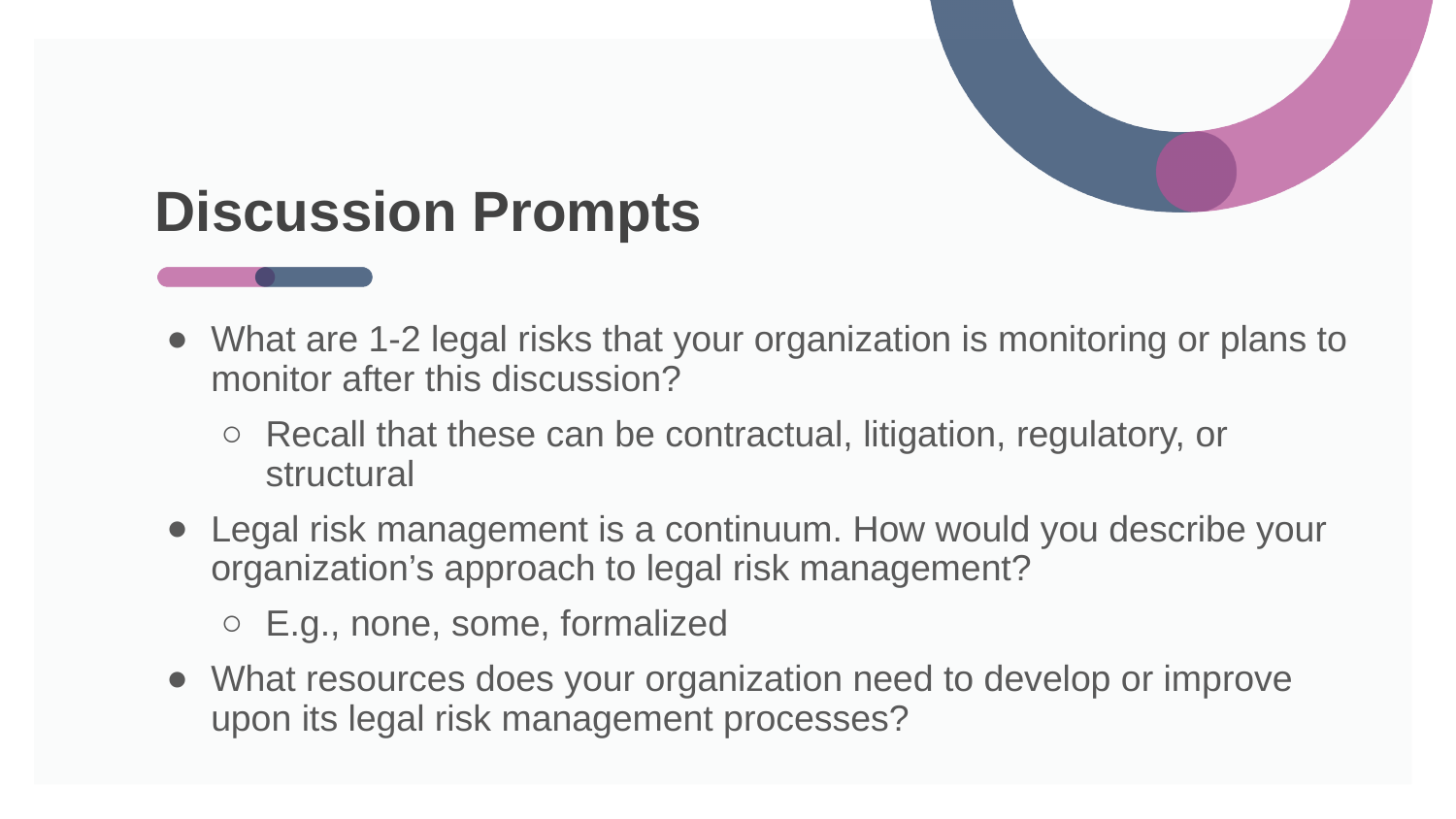

# Discussion Prompts
What are 1-2 legal risks that your organization is monitoring or plans to monitor after this discussion?
Recall that these can be contractual, litigation, regulatory, or structural
Legal risk management is a continuum. How would you describe your organization’s approach to legal risk management?
E.g., none, some, formalized
What resources does your organization need to develop or improve upon its legal risk management processes?